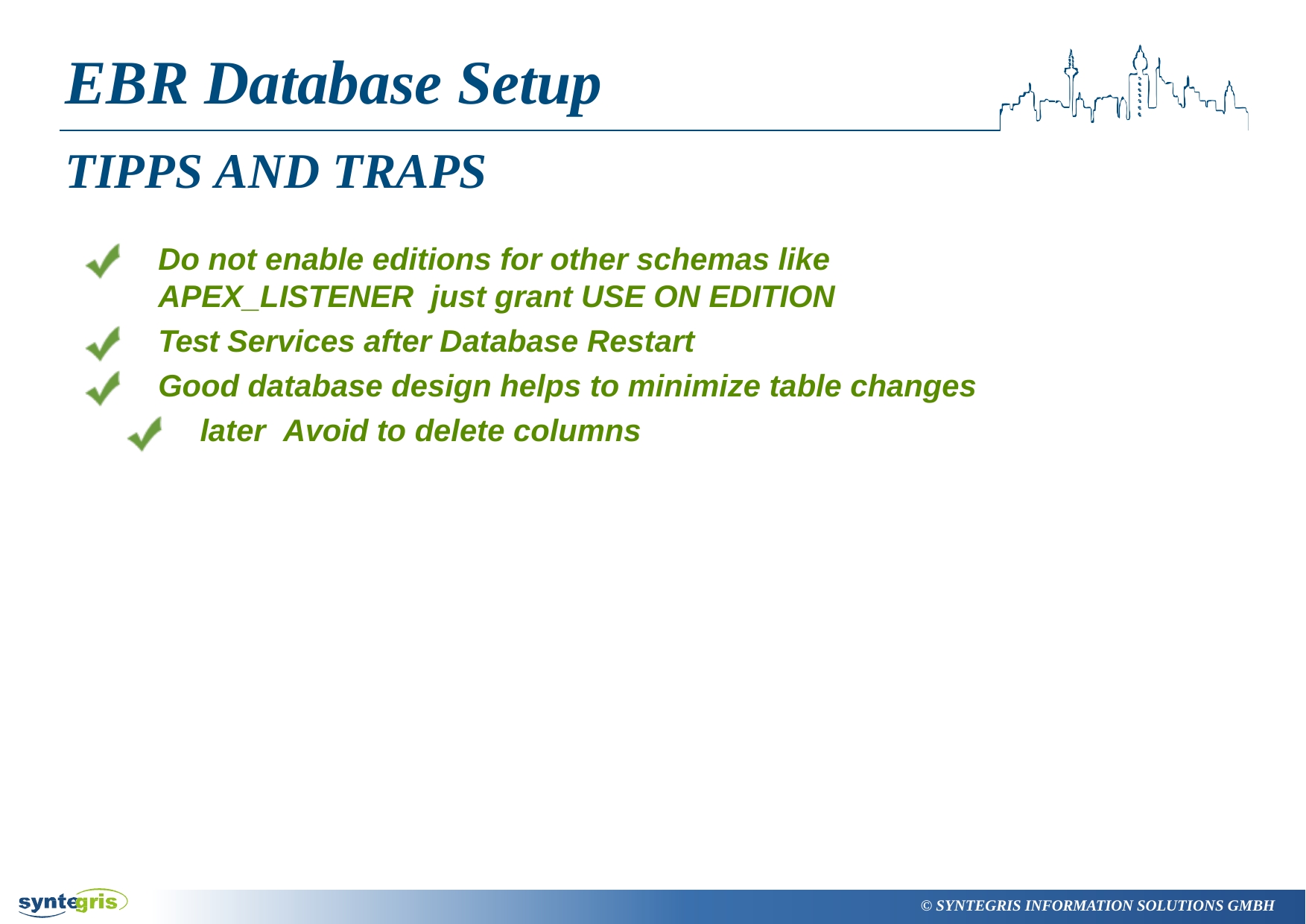

# EBR Database Setup

TIPPS AND TRAPS
Do not enable editions for other schemas like APEX_LISTENER  just grant USE ON EDITION
Test Services after Database Restart
Good database design helps to minimize table changes later  Avoid to delete columns

© SYNTEGRIS INFORMATION SOLUTIONS GMBH